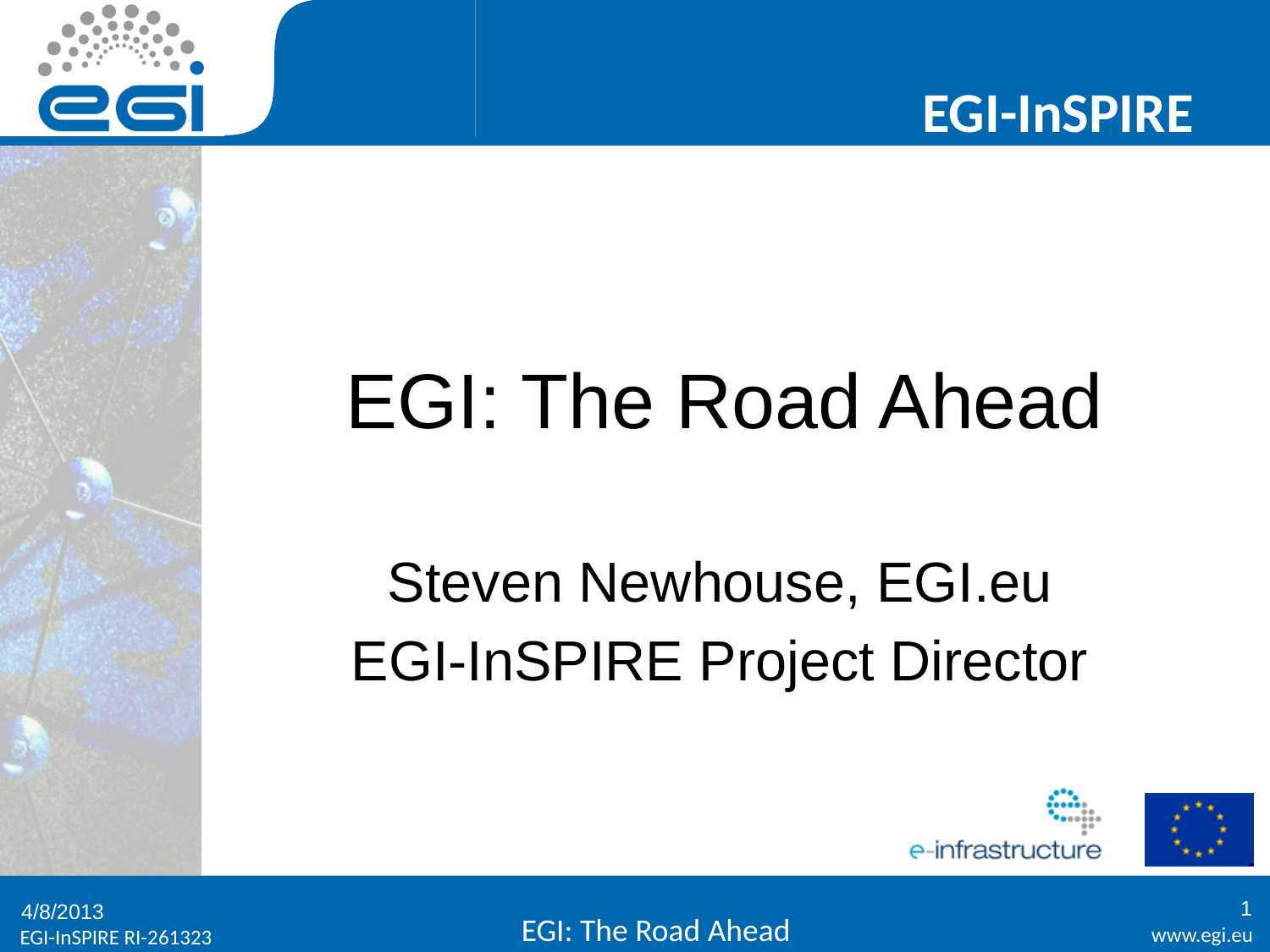

# EGI: The Road Ahead
Steven Newhouse, EGI.eu
EGI-InSPIRE Project Director
1
4/8/2013
EGI: The Road Ahead